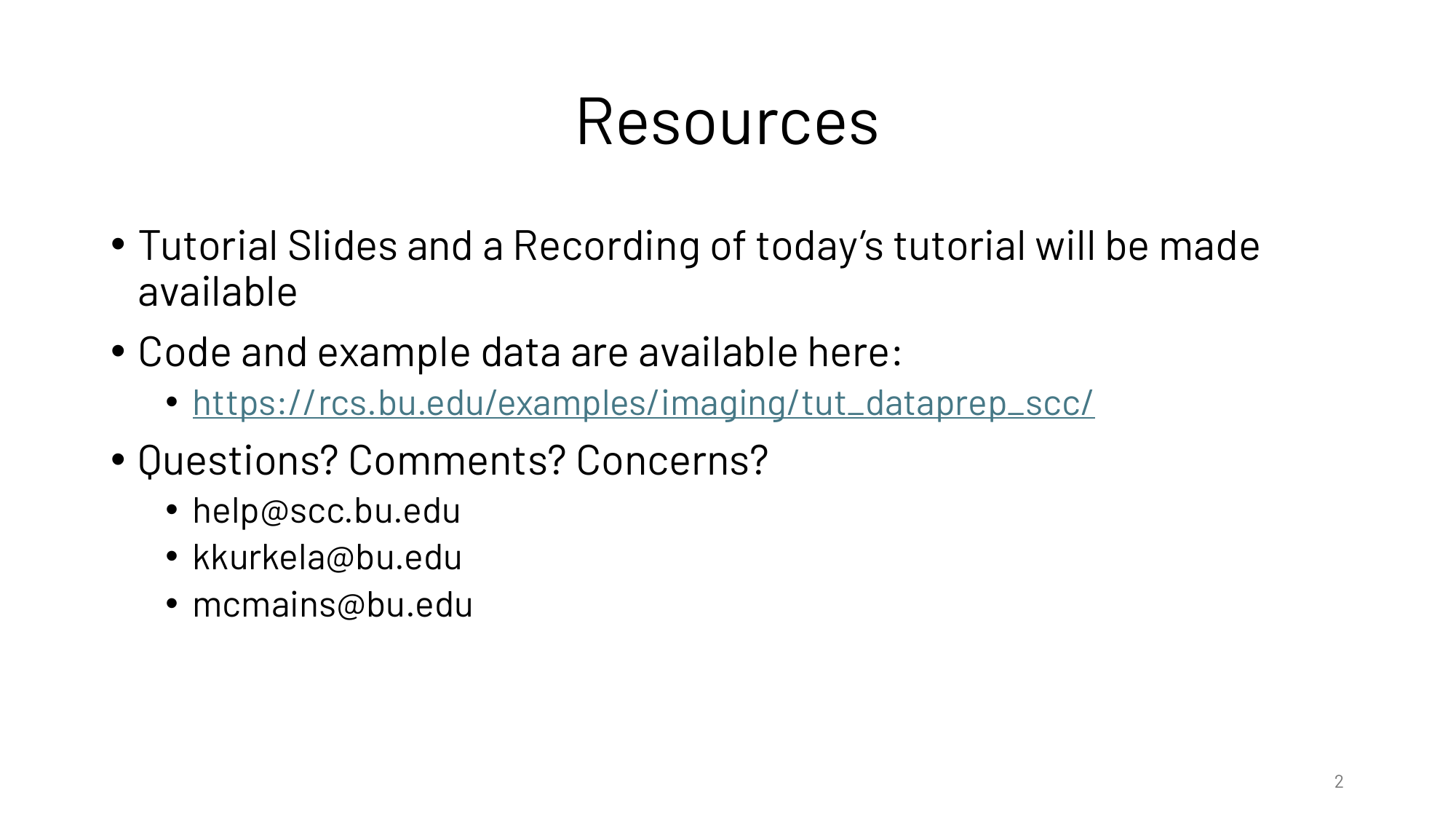

# Resources
Tutorial Slides and a Recording of today’s tutorial will be made available
Code and example data are available here:
https://rcs.bu.edu/examples/imaging/tut_dataprep_scc/
Questions? Comments? Concerns?
help@scc.bu.edu
kkurkela@bu.edu
mcmains@bu.edu
2